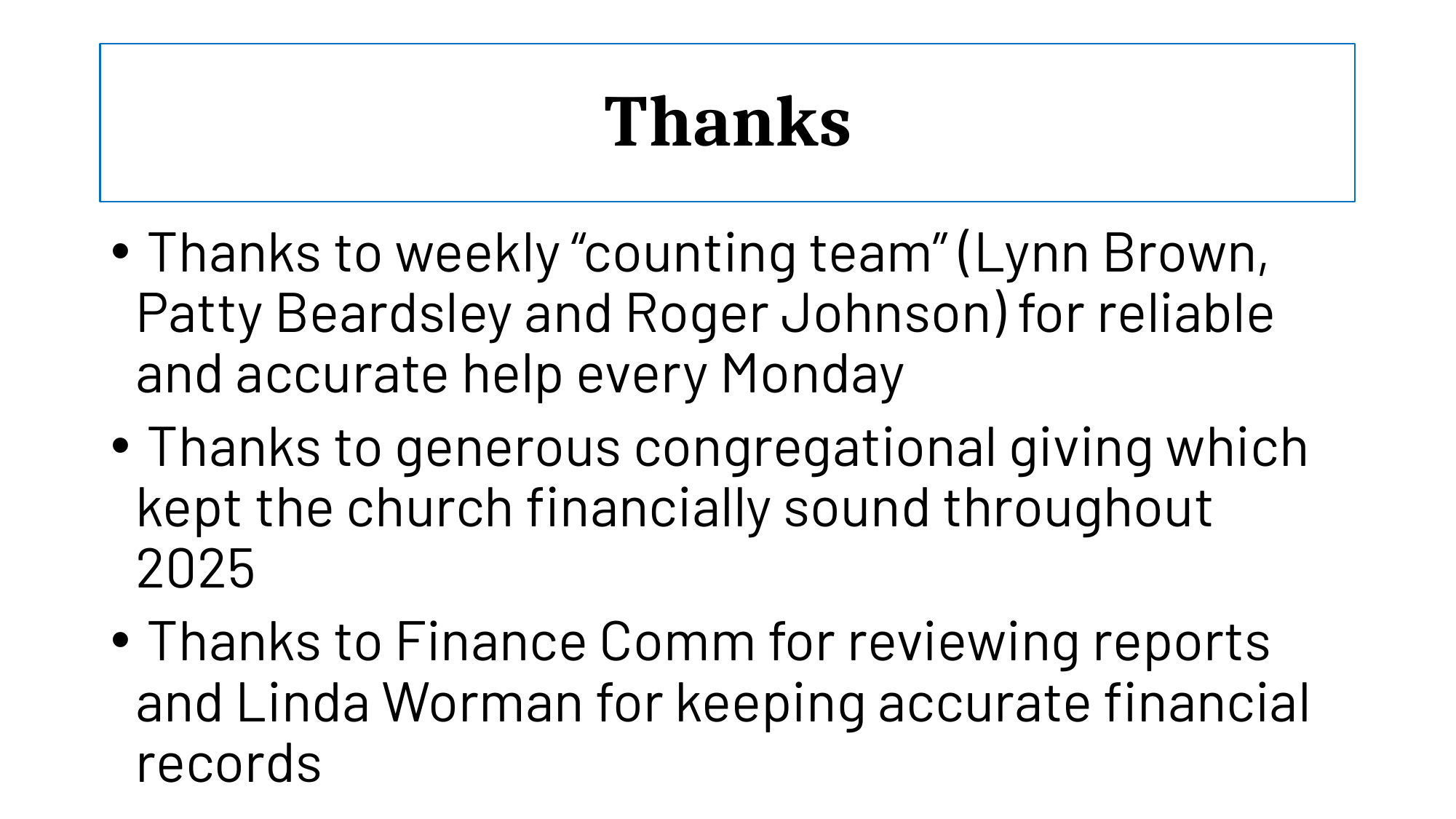

# Thanks
 Thanks to weekly “counting team” (Lynn Brown, Patty Beardsley and Roger Johnson) for reliable and accurate help every Monday
 Thanks to generous congregational giving which kept the church financially sound throughout 2025
 Thanks to Finance Comm for reviewing reports and Linda Worman for keeping accurate financial records